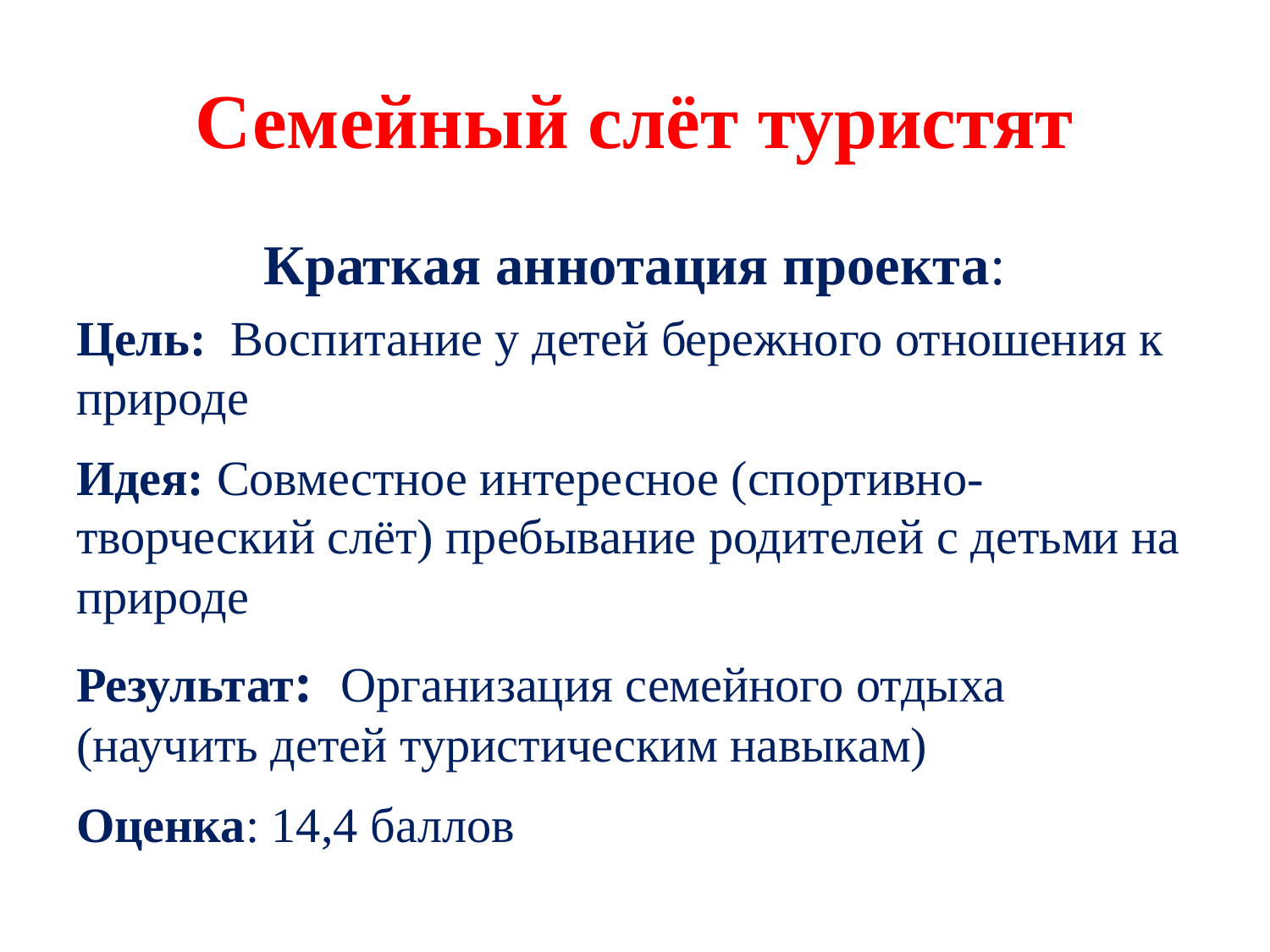

# Семейный слёт туристят
Краткая аннотация проекта:
Цель:  Воспитание у детей бережного отношения к природе
Идея: Совместное интересное (спортивно-творческий слёт) пребывание родителей с детьми на природе
Результат:  Организация семейного отдыха              (научить детей туристическим навыкам)
Оценка: 14,4 баллов